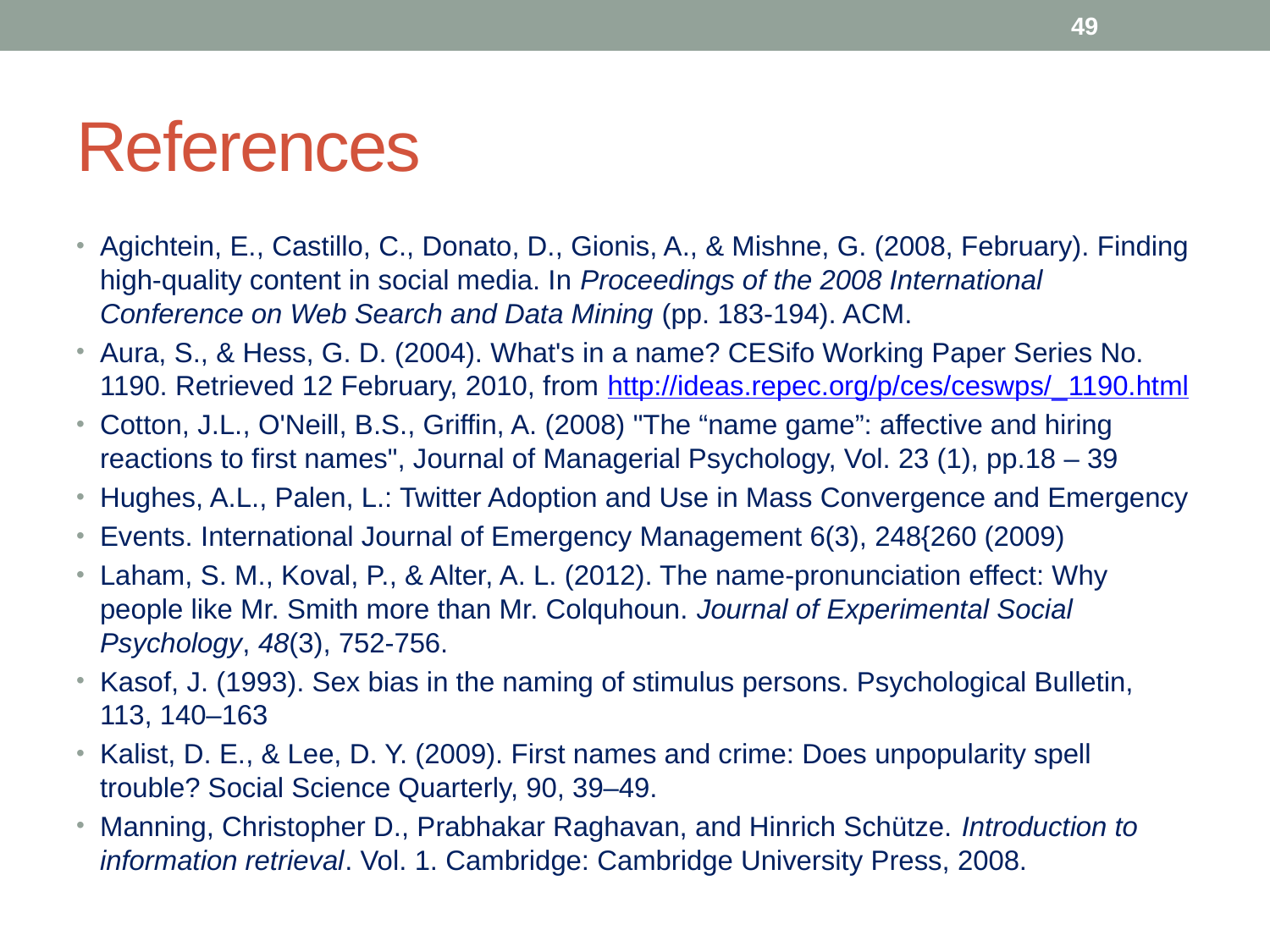

49
# References
Agichtein, E., Castillo, C., Donato, D., Gionis, A., & Mishne, G. (2008, February). Finding high-quality content in social media. In Proceedings of the 2008 International Conference on Web Search and Data Mining (pp. 183-194). ACM.
Aura, S., & Hess, G. D. (2004). What's in a name? CESifo Working Paper Series No. 1190. Retrieved 12 February, 2010, from http://ideas.repec.org/p/ces/ceswps/_1190.html
Cotton, J.L., O'Neill, B.S., Griffin, A. (2008) "The “name game”: affective and hiring reactions to first names", Journal of Managerial Psychology, Vol. 23 (1), pp.18 – 39
Hughes, A.L., Palen, L.: Twitter Adoption and Use in Mass Convergence and Emergency
Events. International Journal of Emergency Management 6(3), 248{260 (2009)
Laham, S. M., Koval, P., & Alter, A. L. (2012). The name-pronunciation effect: Why people like Mr. Smith more than Mr. Colquhoun. Journal of Experimental Social Psychology, 48(3), 752-756.
Kasof, J. (1993). Sex bias in the naming of stimulus persons. Psychological Bulletin, 113, 140–163
Kalist, D. E., & Lee, D. Y. (2009). First names and crime: Does unpopularity spell trouble? Social Science Quarterly, 90, 39–49.
Manning, Christopher D., Prabhakar Raghavan, and Hinrich Schütze. Introduction to information retrieval. Vol. 1. Cambridge: Cambridge University Press, 2008.